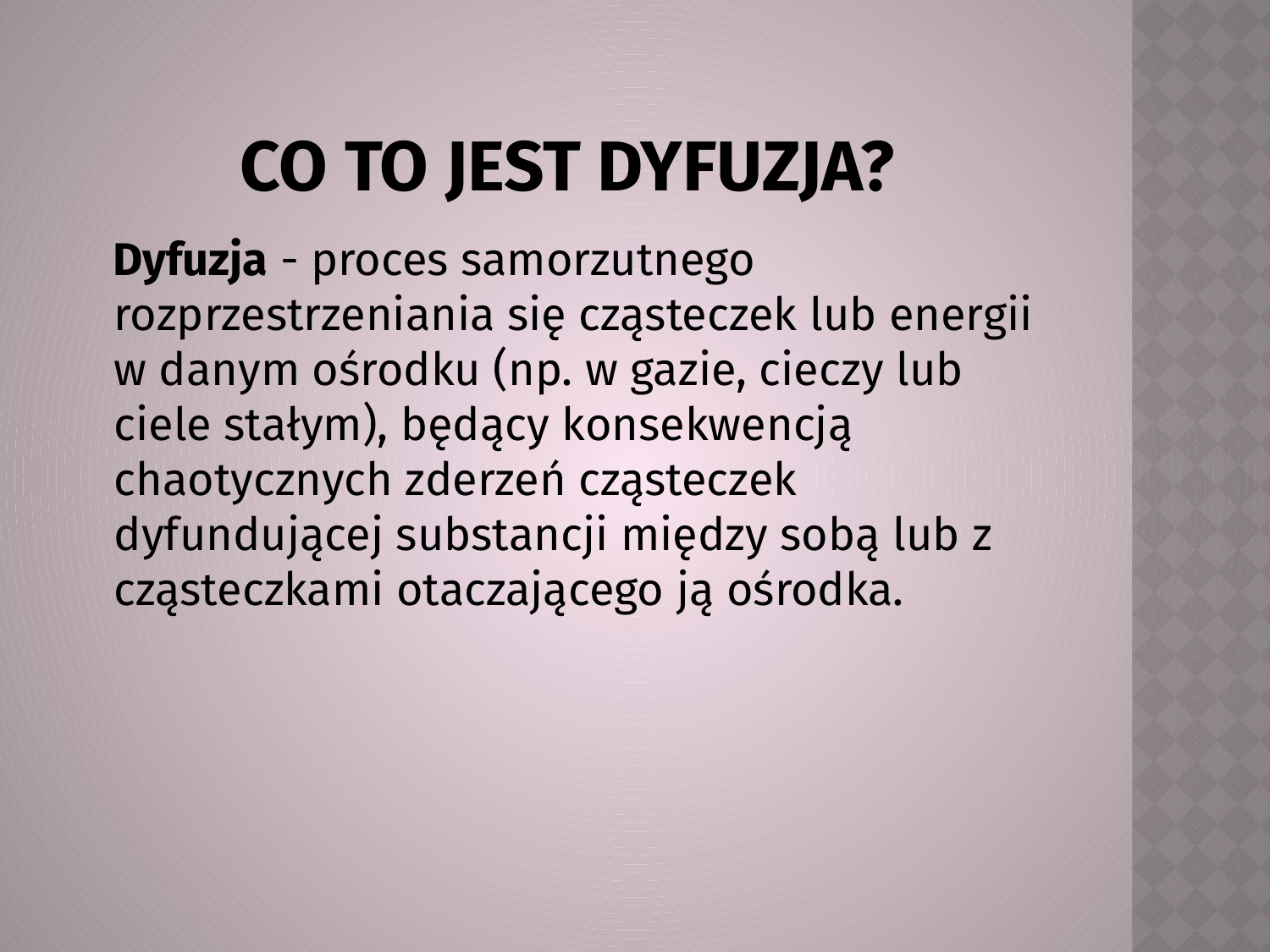

# Co to jest dyfuzja?
   Dyfuzja - proces samorzutnego rozprzestrzeniania się cząsteczek lub energii w danym ośrodku (np. w gazie, cieczy lub ciele stałym), będący konsekwencją chaotycznych zderzeń cząsteczek dyfundującej substancji między sobą lub z cząsteczkami otaczającego ją ośrodka.